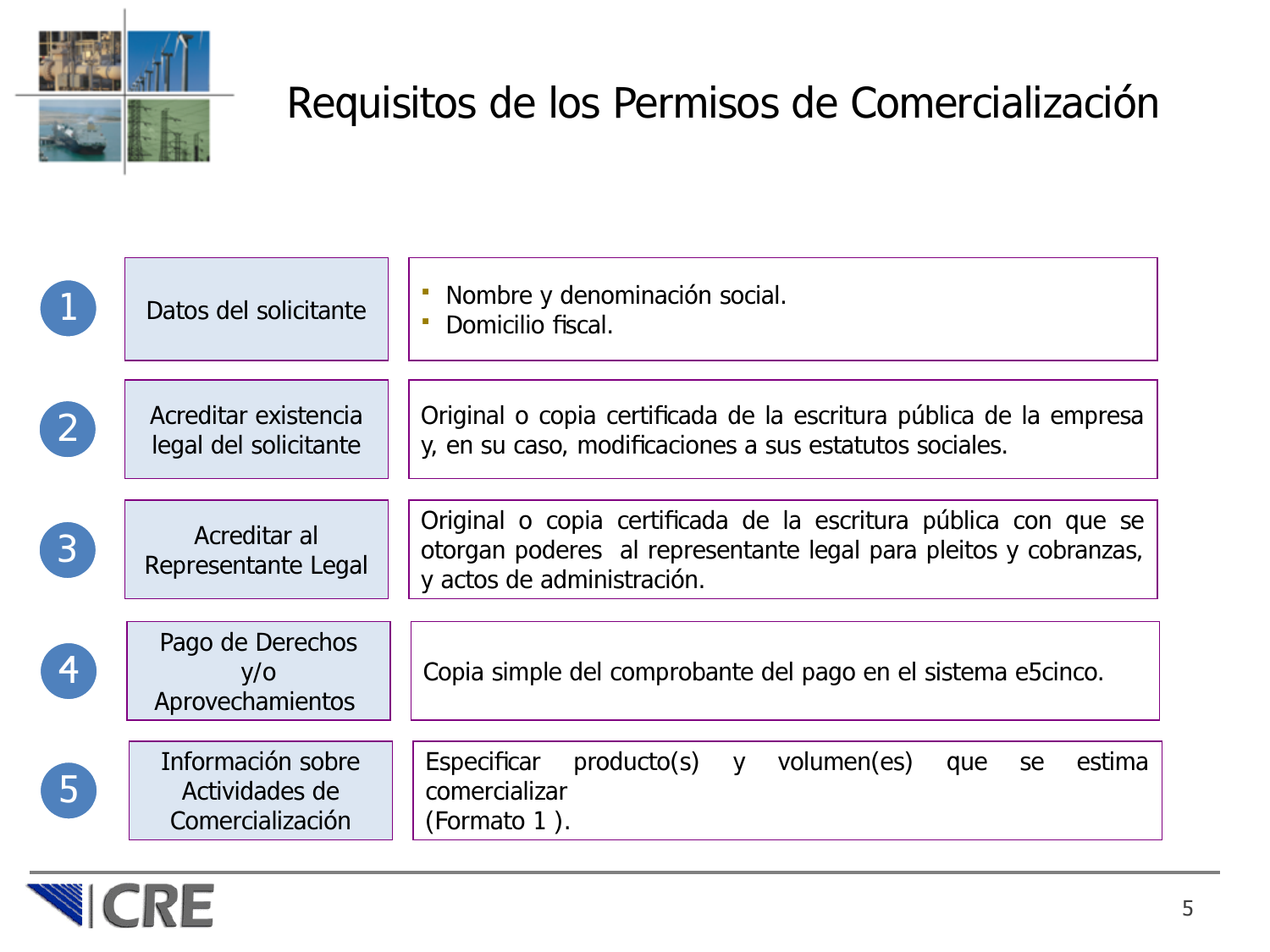

# Requisitos de los Permisos de Comercialización

Nombre y denominación social.
Domicilio fiscal.

Datos del solicitante

1
Acreditar existencia legal del solicitante
Original o copia certificada de la escritura pública de la empresa y, en su caso, modificaciones a sus estatutos sociales.

2
Acreditar al Representante Legal
Original o copia certificada de la escritura pública con que se otorgan poderes  al representante legal para pleitos y cobranzas, y actos de administración.

3
Pago de Derechos y/o Aprovechamientos
Copia simple del comprobante del pago en el sistema e5cinco.

4
Información sobre Actividades de Comercialización
Especificar producto(s) y volumen(es) que se estima comercializar
(Formato 1 ).

5
5